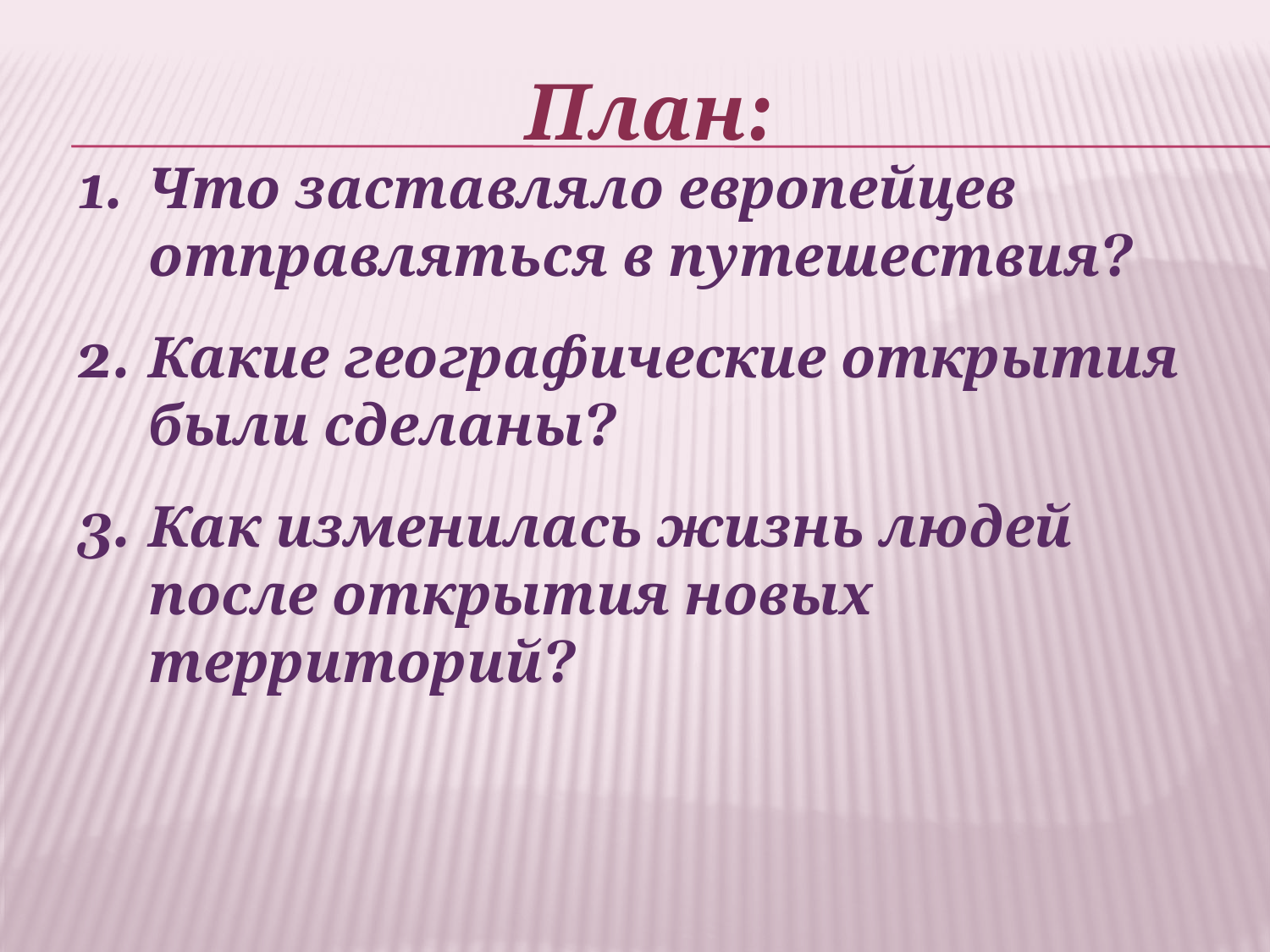

План:
Что заставляло европейцев отправляться в путешествия?

Какие географические открытия были сделаны?

Как изменилась жизнь людей после открытия новых территорий?